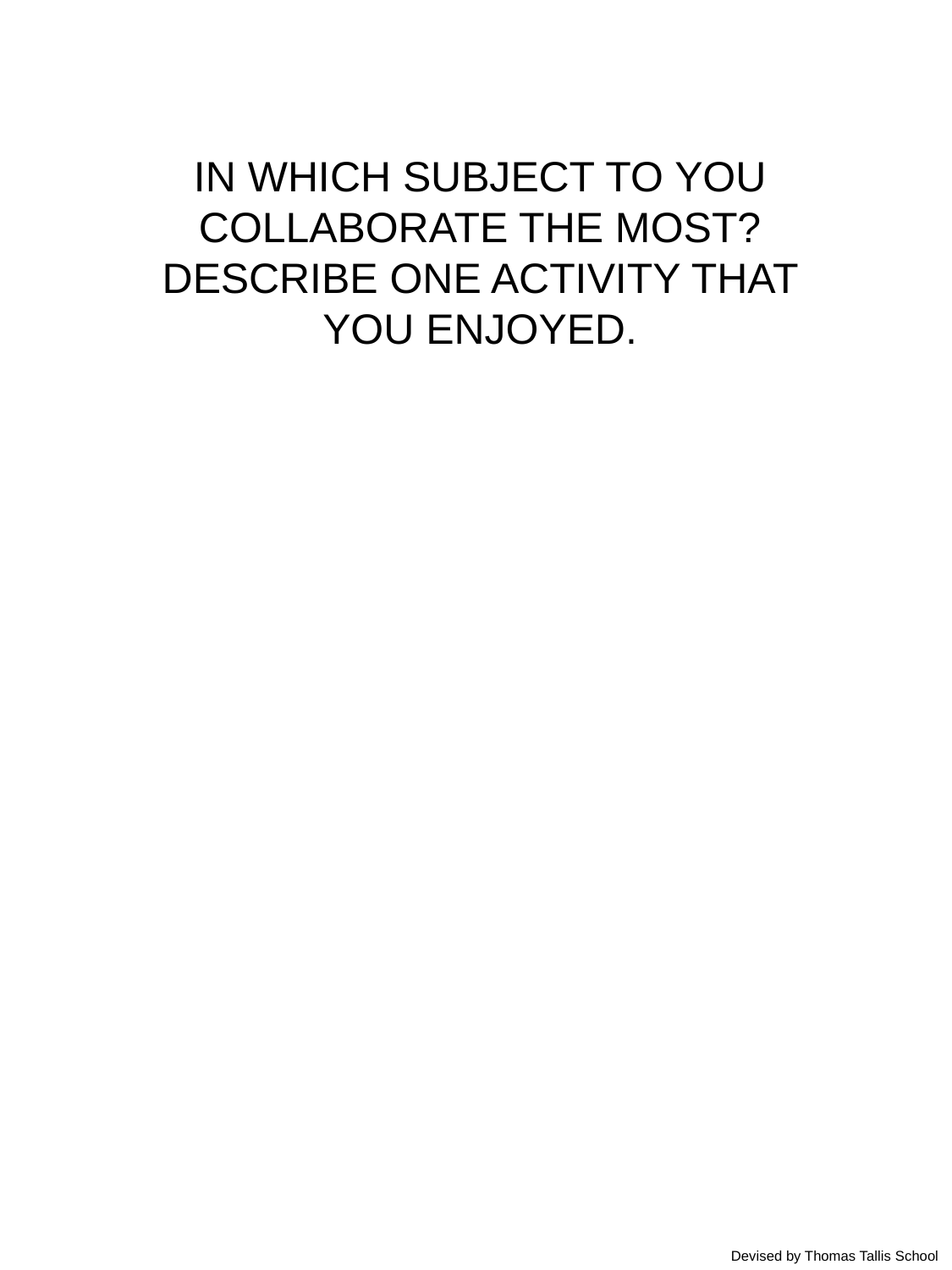

IN WHICH SUBJECT TO YOU COLLABORATE THE MOST? DESCRIBE ONE ACTIVITY THAT YOU ENJOYED.
Devised by Thomas Tallis School